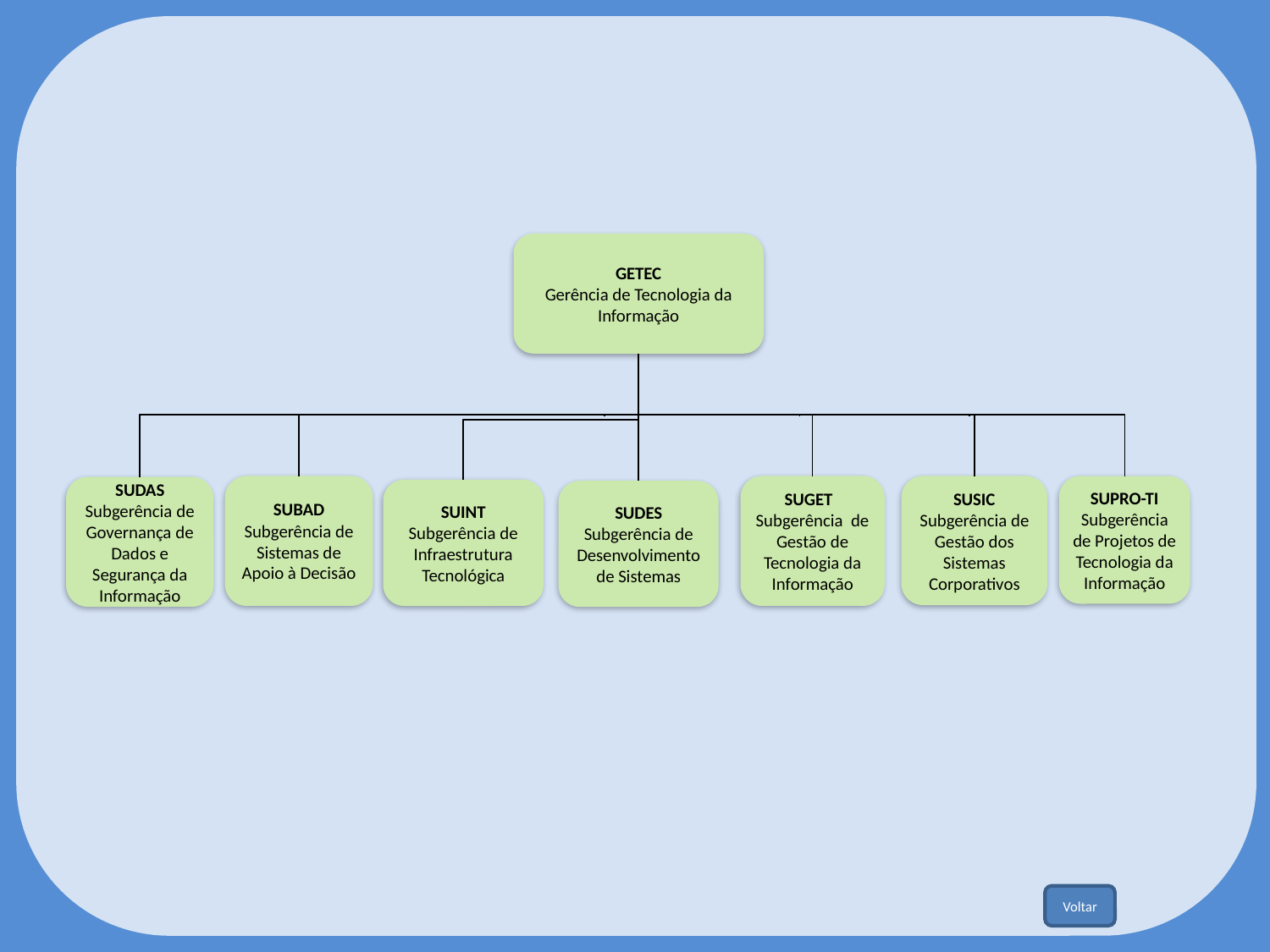

GETEC
Gerência de Tecnologia da Informação
SUBAD
Subgerência de Sistemas de Apoio à Decisão
SUGET
Subgerência  de Gestão de Tecnologia da Informação
SUSIC
Subgerência de Gestão dos Sistemas Corporativos
SUPRO-TI
Subgerência de Projetos de Tecnologia da Informação
SUDAS
Subgerência de Governança de Dados e Segurança da Informação
SUINT
Subgerência de Infraestrutura Tecnológica
SUDES
Subgerência de Desenvolvimento de Sistemas
Voltar